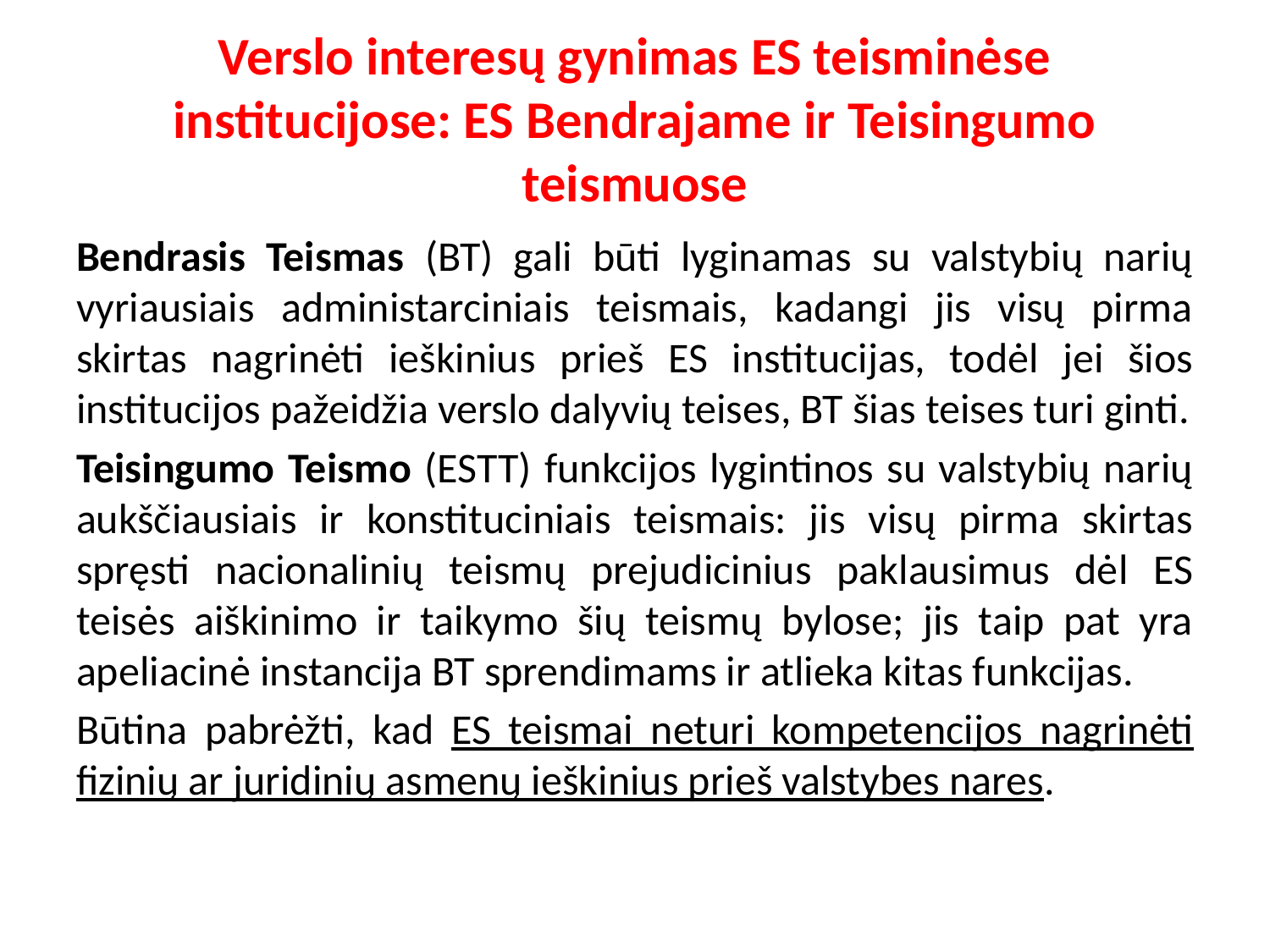

# Verslo interesų gynimas ES teisminėse institucijose: ES Bendrajame ir Teisingumo teismuose
Bendrasis Teismas (BT) gali būti lyginamas su valstybių narių vyriausiais administarciniais teismais, kadangi jis visų pirma skirtas nagrinėti ieškinius prieš ES institucijas, todėl jei šios institucijos pažeidžia verslo dalyvių teises, BT šias teises turi ginti.
Teisingumo Teismo (ESTT) funkcijos lygintinos su valstybių narių aukščiausiais ir konstituciniais teismais: jis visų pirma skirtas spręsti nacionalinių teismų prejudicinius paklausimus dėl ES teisės aiškinimo ir taikymo šių teismų bylose; jis taip pat yra apeliacinė instancija BT sprendimams ir atlieka kitas funkcijas.
Būtina pabrėžti, kad ES teismai neturi kompetencijos nagrinėti fizinių ar juridinių asmenų ieškinius prieš valstybes nares.